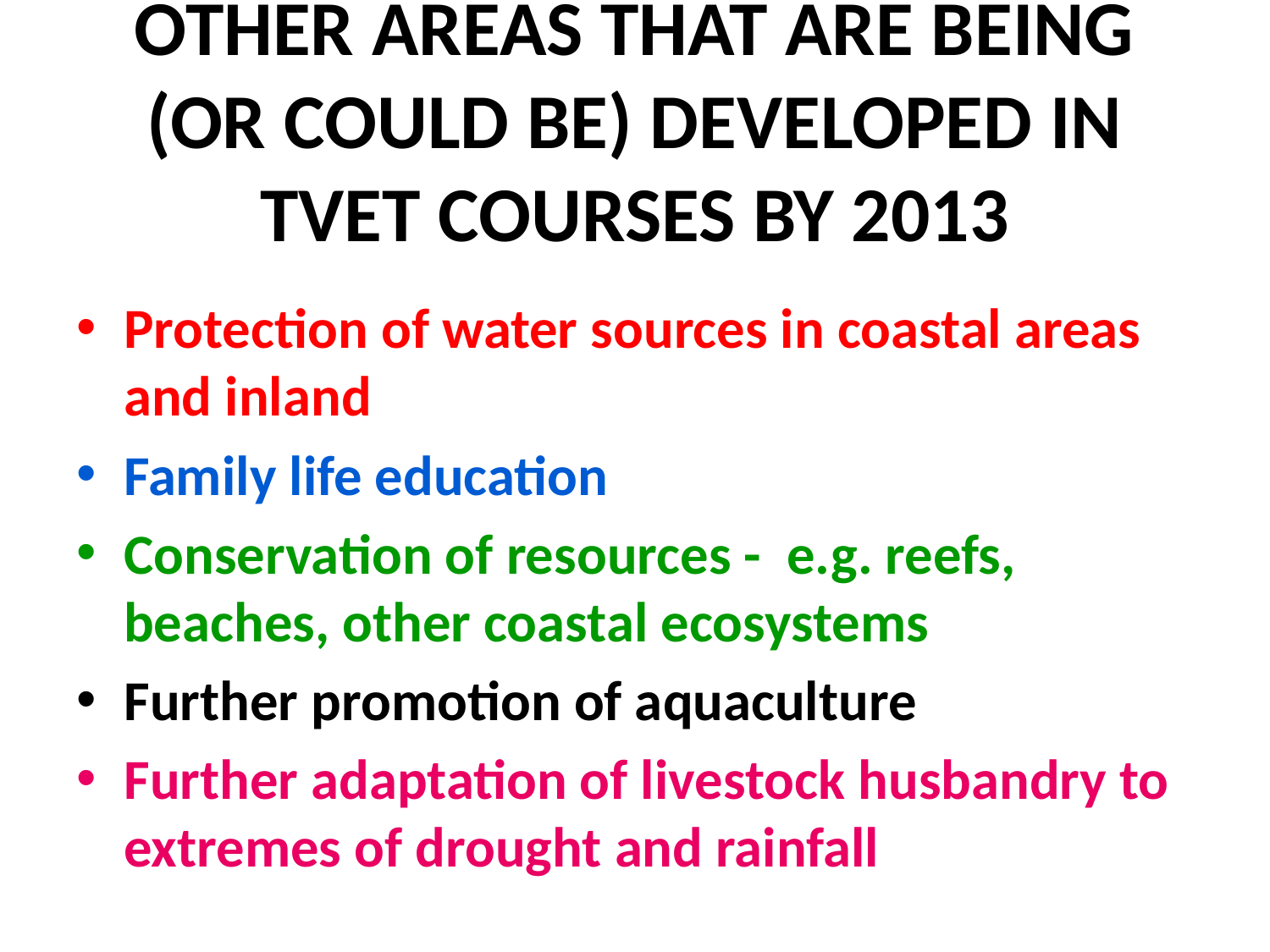

# OTHER AREAS THAT ARE BEING (OR COULD BE) DEVELOPED IN TVET COURSES BY 2013
Protection of water sources in coastal areas and inland
Family life education
Conservation of resources -  e.g. reefs, beaches, other coastal ecosystems
Further promotion of aquaculture
Further adaptation of livestock husbandry to extremes of drought and rainfall